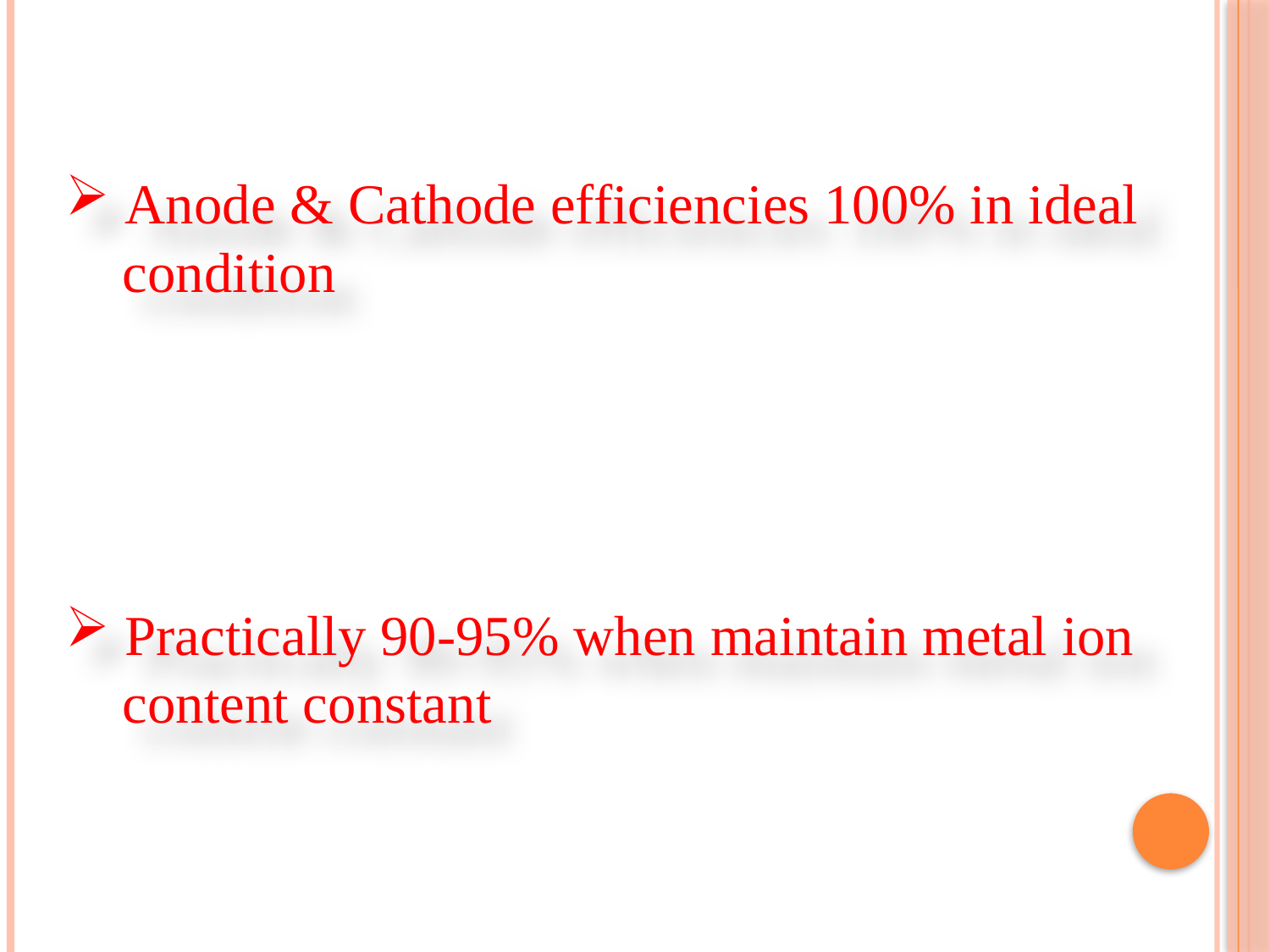

Anode & Cathode efficiencies 100% in ideal
    condition

 Practically 90-95% when maintain metal ion
    content constant